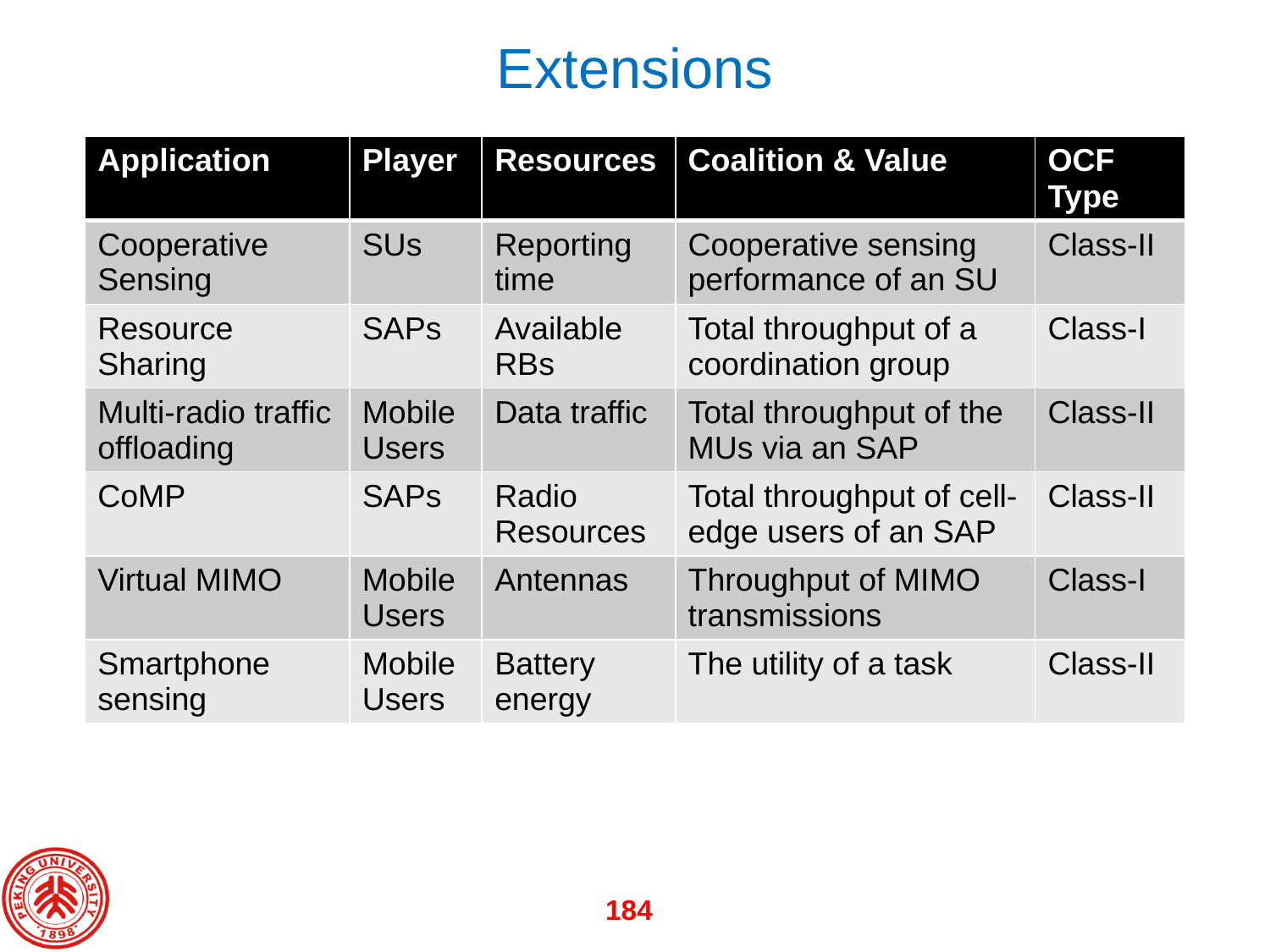

# Extensions
| Application | Player | Resources | Coalition & Value | OCF Type |
| --- | --- | --- | --- | --- |
| Cooperative Sensing | SUs | Reporting time | Cooperative sensing performance of an SU | Class-II |
| Resource Sharing | SAPs | Available RBs | Total throughput of a coordination group | Class-I |
| Multi-radio traffic offloading | Mobile Users | Data traffic | Total throughput of the MUs via an SAP | Class-II |
| CoMP | SAPs | Radio Resources | Total throughput of cell-edge users of an SAP | Class-II |
| Virtual MIMO | Mobile Users | Antennas | Throughput of MIMO transmissions | Class-I |
| Smartphone sensing | Mobile Users | Battery energy | The utility of a task | Class-II |